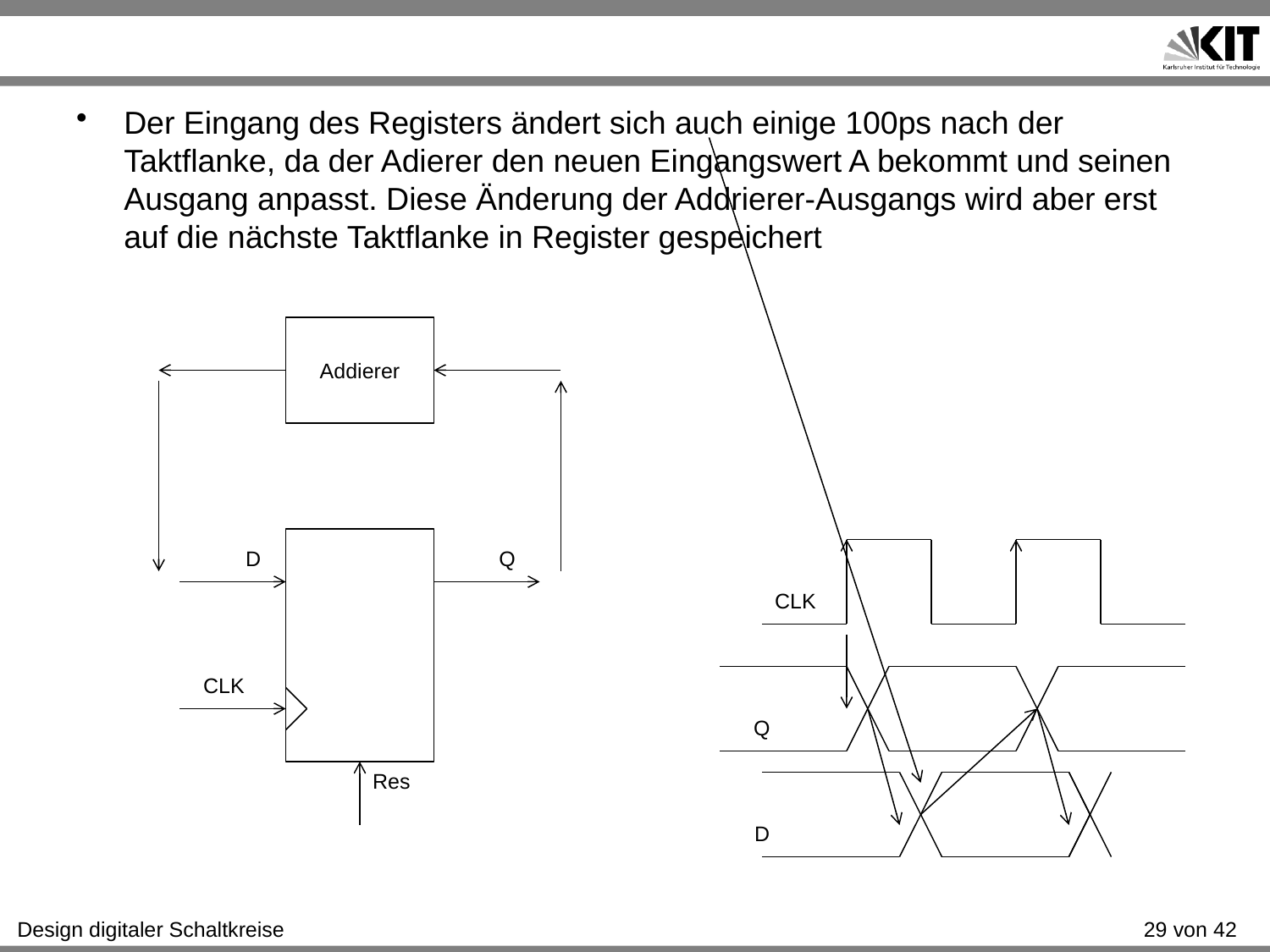

#
Der Eingang des Registers ändert sich auch einige 100ps nach der Taktflanke, da der Adierer den neuen Eingangswert A bekommt und seinen Ausgang anpasst. Diese Änderung der Addrierer-Ausgangs wird aber erst auf die nächste Taktflanke in Register gespeichert

Addierer

D
Q
CLK
CLK
Q
Res
D